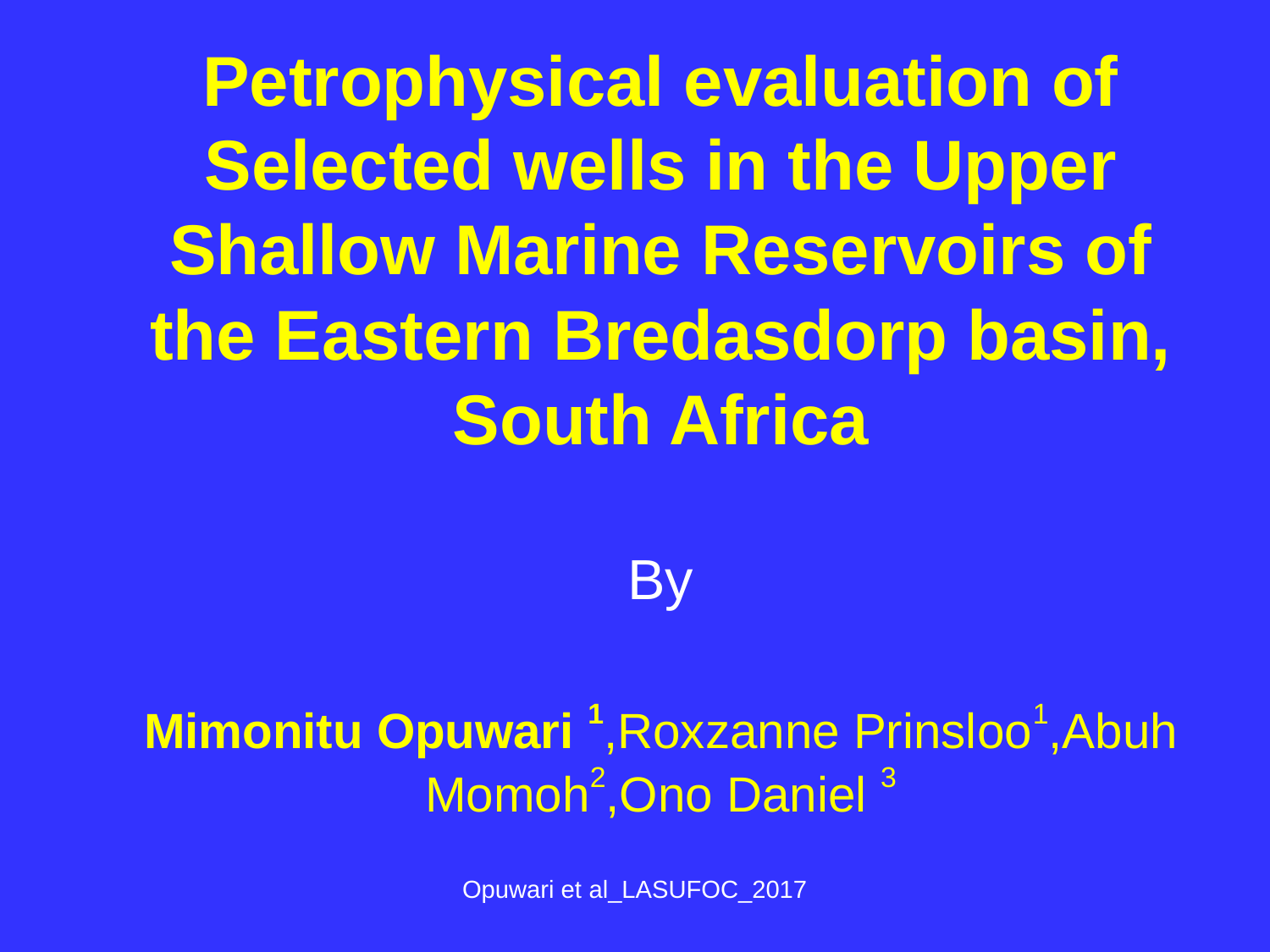

# Petrophysical evaluation of Selected wells in the Upper Shallow Marine Reservoirs of the Eastern Bredasdorp basin, South Africa By Mimonitu Opuwari 1,Roxzanne Prinsloo1,Abuh Momoh2,Ono Daniel 3
Opuwari et al_LASUFOC_2017